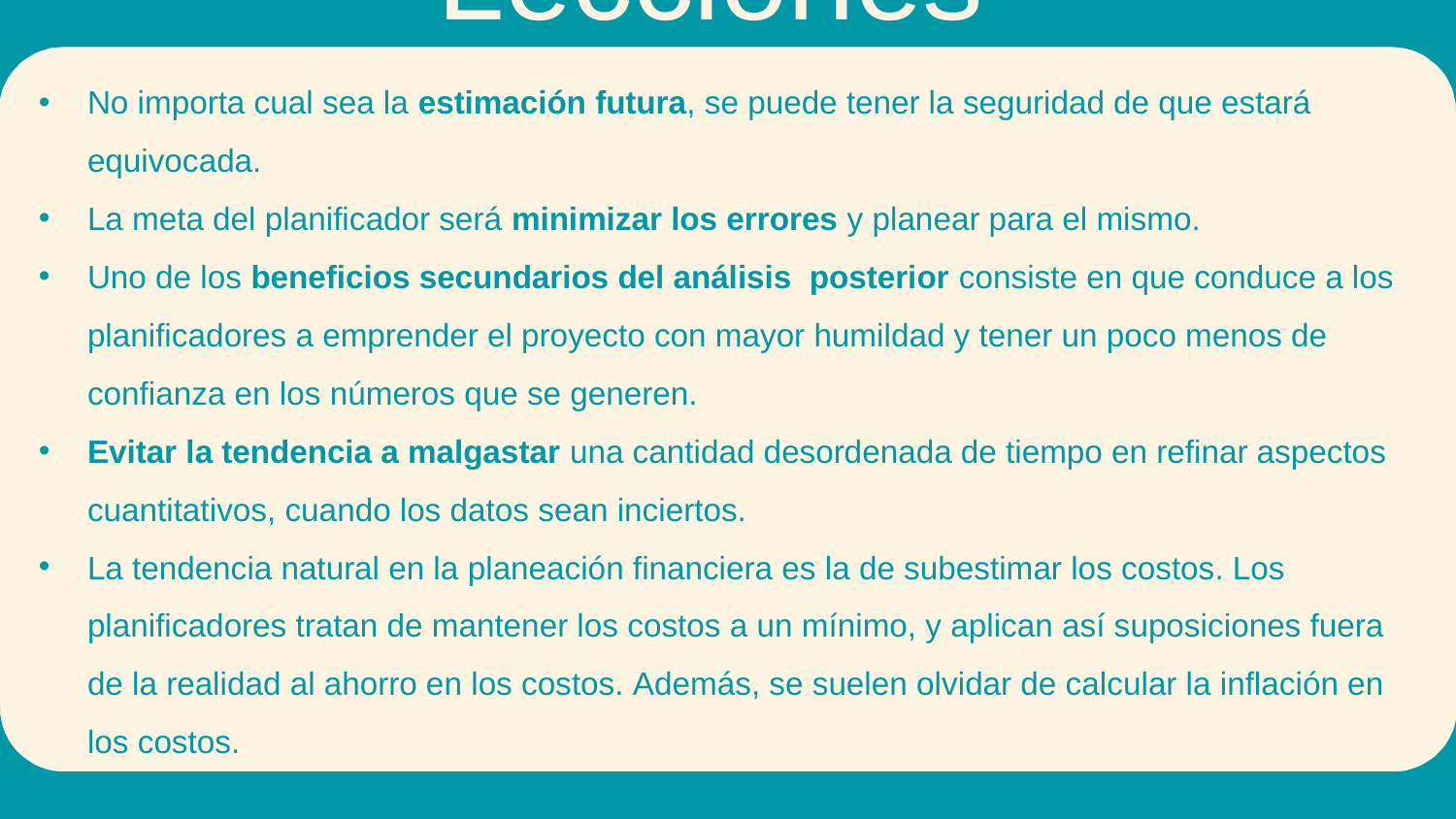

# Lecciones
No importa cual sea la estimación futura, se puede tener la seguridad de que estará equivocada.
La meta del planificador será minimizar los errores y planear para el mismo.
Uno de los beneficios secundarios del análisis  posterior consiste en que conduce a los planificadores a emprender el proyecto con mayor humildad y tener un poco menos de confianza en los números que se generen.
Evitar la tendencia a malgastar una cantidad desordenada de tiempo en refinar aspectos cuantitativos, cuando los datos sean inciertos.
La tendencia natural en la planeación financiera es la de subestimar los costos. Los planificadores tratan de mantener los costos a un mínimo, y aplican así suposiciones fuera de la realidad al ahorro en los costos. Además, se suelen olvidar de calcular la inflación en los costos.